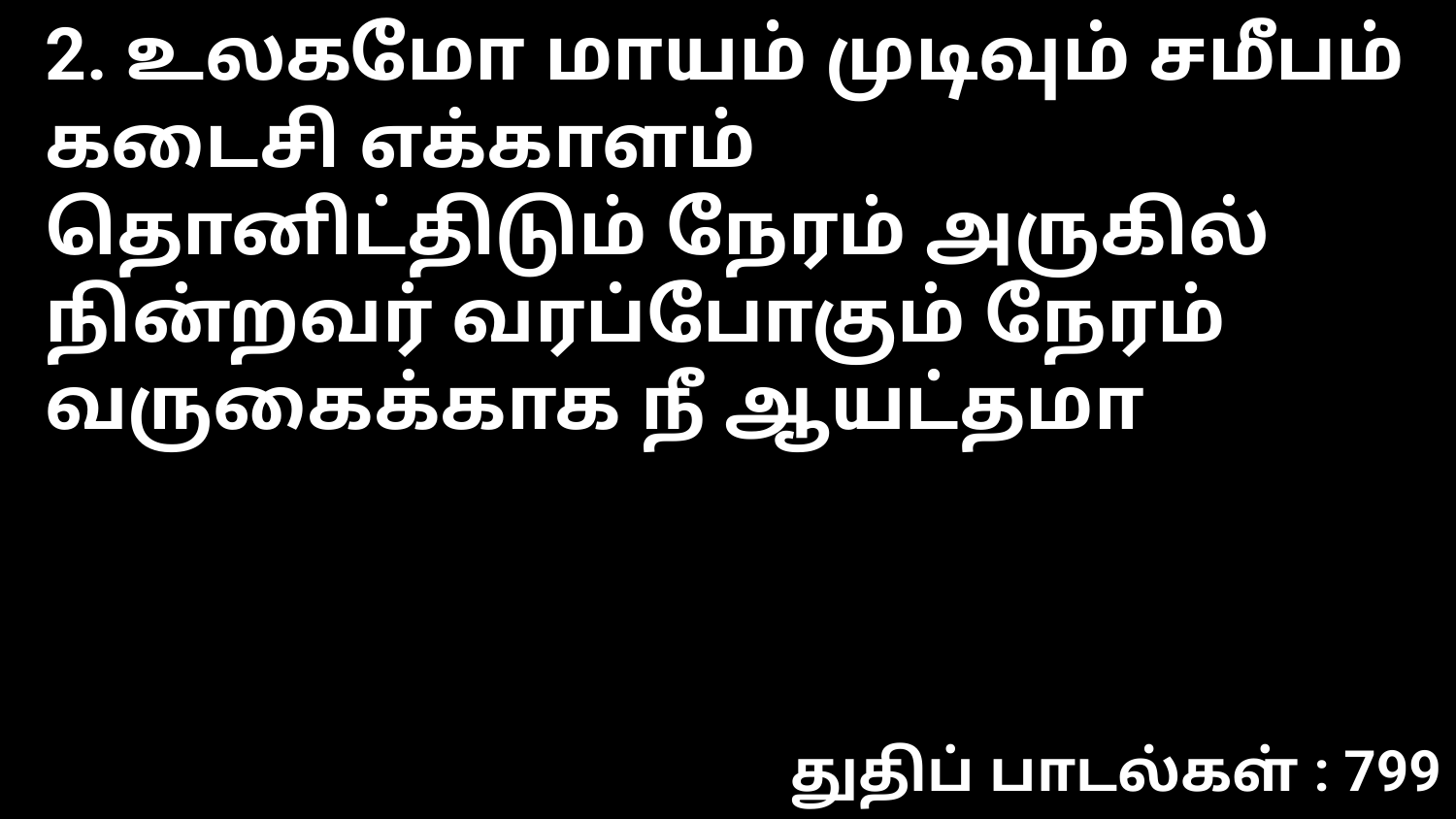

2. உலகமோ மாயம் முடிவும் சமீபம் கடைசி எக்காளம்
தொனிட்திடும் நேரம் அருகில்
நின்றவர் வரப்போகும் நேரம்
வருகைக்காக நீ ஆயட்தமா

துதிப் பாடல்கள் : 799